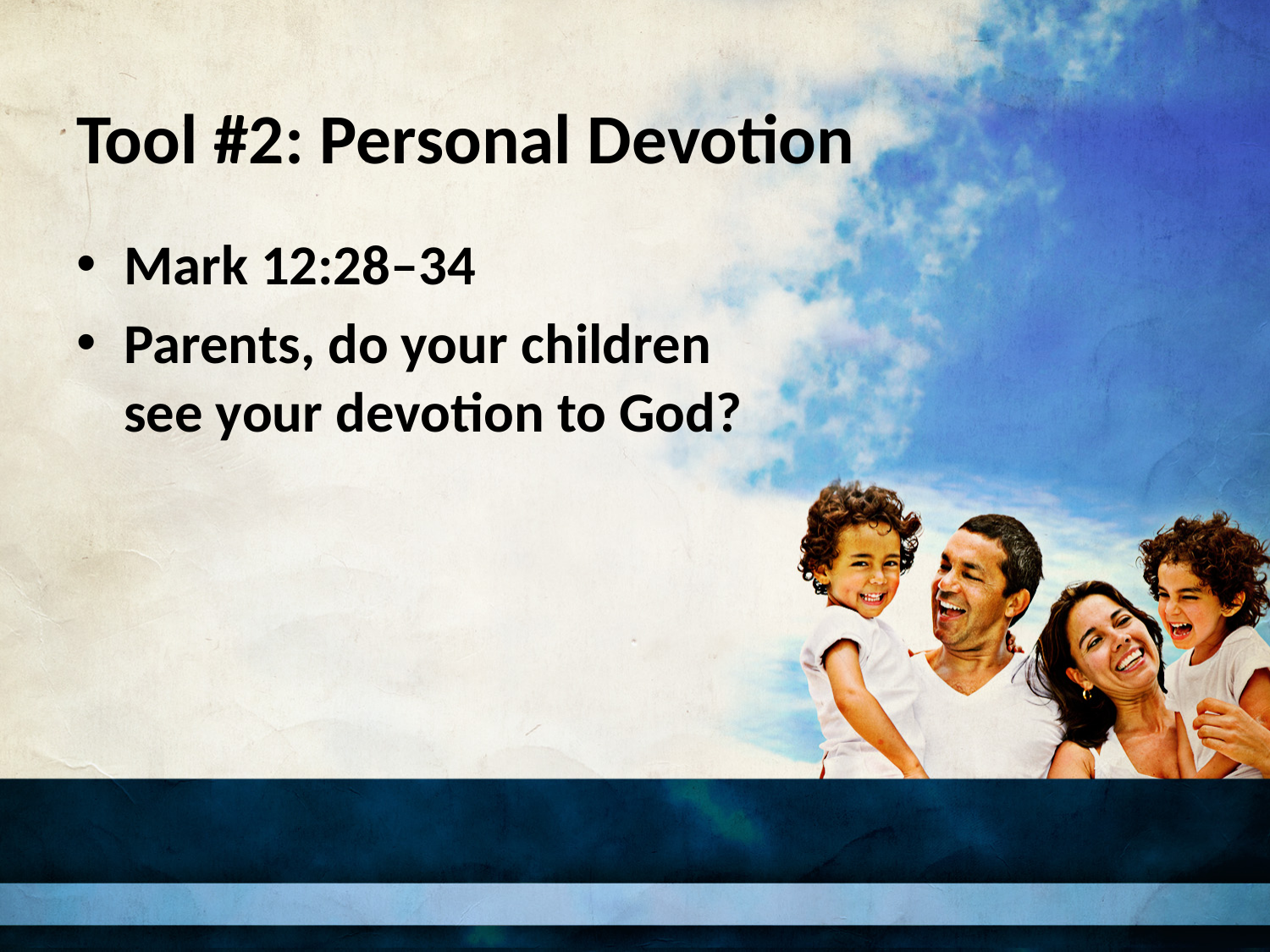

# Tool #2: Personal Devotion
Mark 12:28–34
Parents, do your children
see your devotion to God?